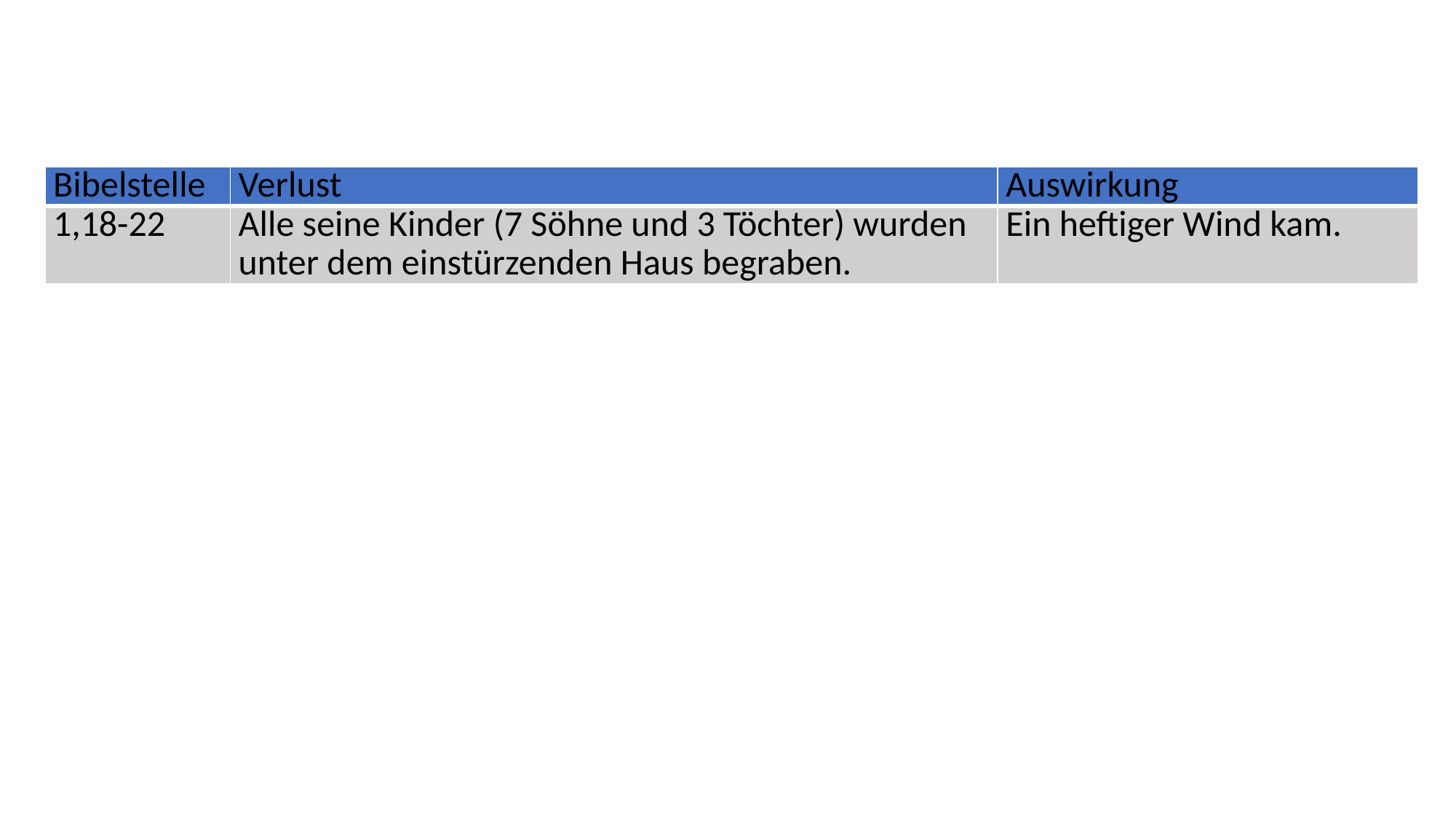

| Bibelstelle | Verlust | Auswirkung |
| --- | --- | --- |
| 1,18-22 | Alle seine Kinder (7 Söhne und 3 Töchter) wurden unter dem einstürzenden Haus begraben. | Ein heftiger Wind kam. |